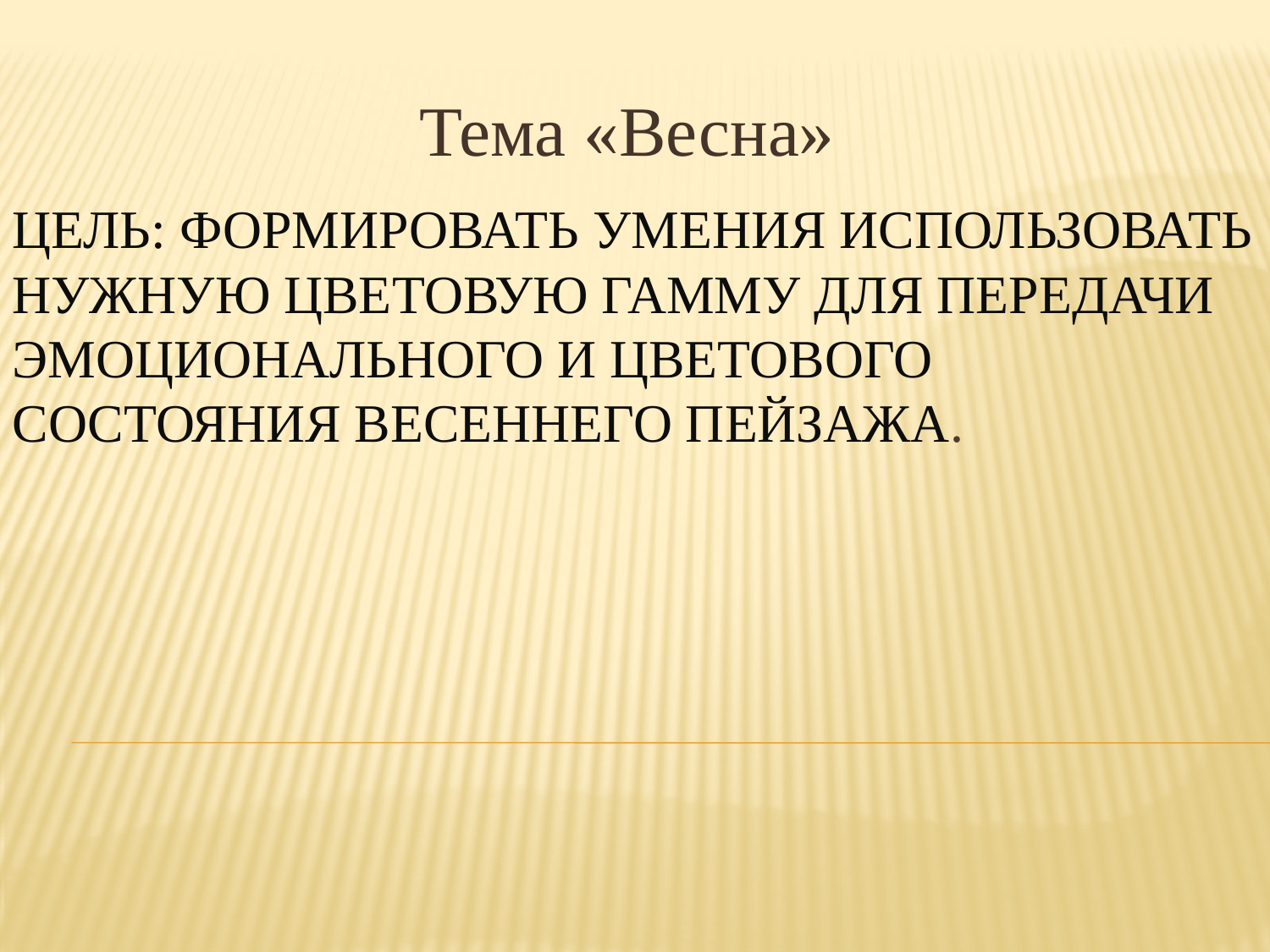

Тема «Весна»
# Цель: формировать умения использовать нужную цветовую гамму для передачи эмоционального и цветового состояния весеннего пейзажа.